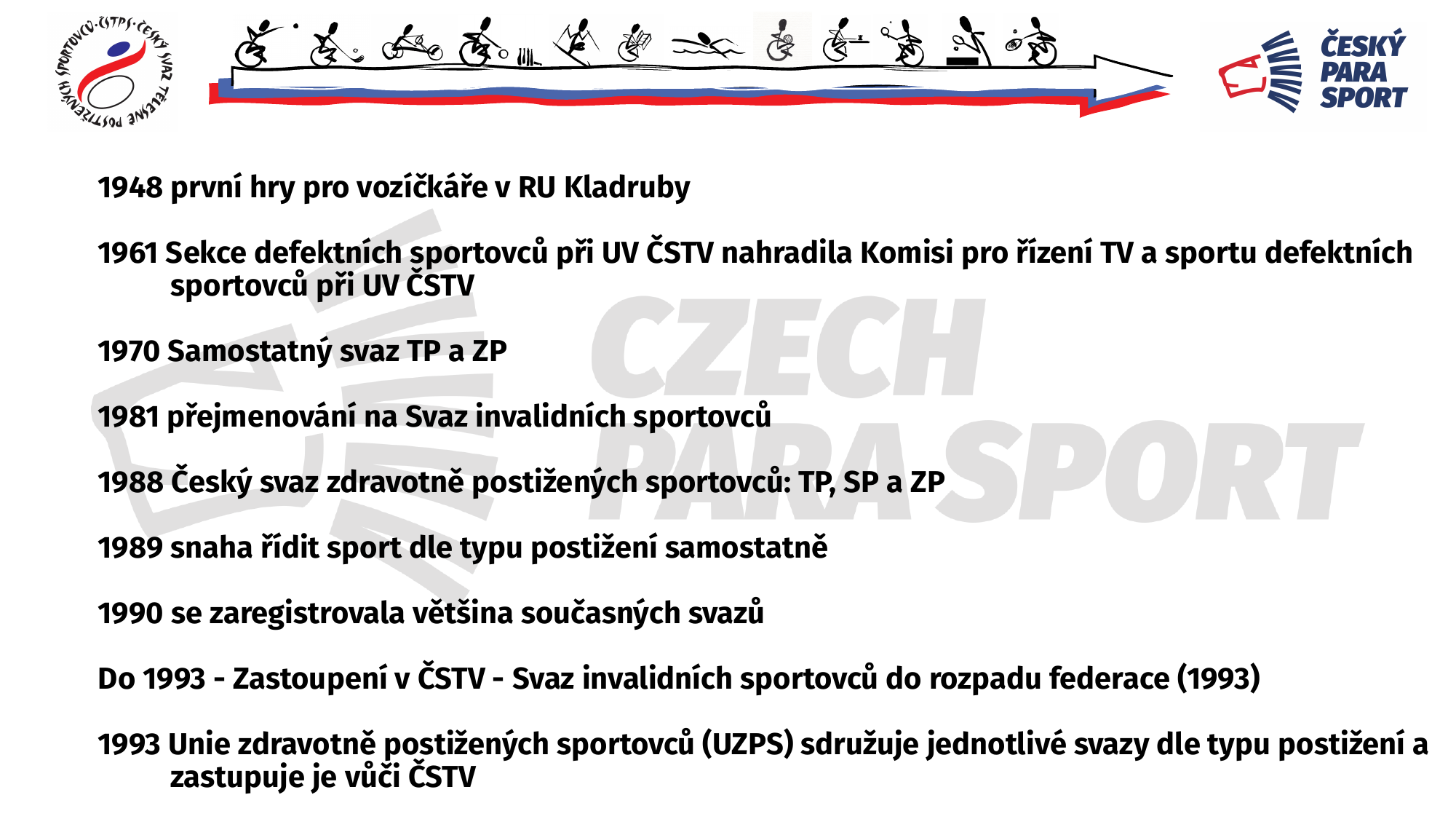

# 1948 první hry pro vozíčkáře v RU Kladruby 1961 Sekce defektních sportovců při UV ČSTV nahradila Komisi pro řízení TV a sportu defektních sportovců při UV ČSTV 1970 Samostatný svaz TP a ZP 1981 přejmenování na Svaz invalidních sportovců 1988 Český svaz zdravotně postižených sportovců: TP, SP a ZP 1989 snaha řídit sport dle typu postižení samostatně 1990 se zaregistrovala většina současných svazů Do 1993 - Zastoupení v ČSTV - Svaz invalidních sportovců do rozpadu federace (1993) 1993 Unie zdravotně postižených sportovců (UZPS) sdružuje jednotlivé svazy dle typu postižení a zastupuje je vůči ČSTV